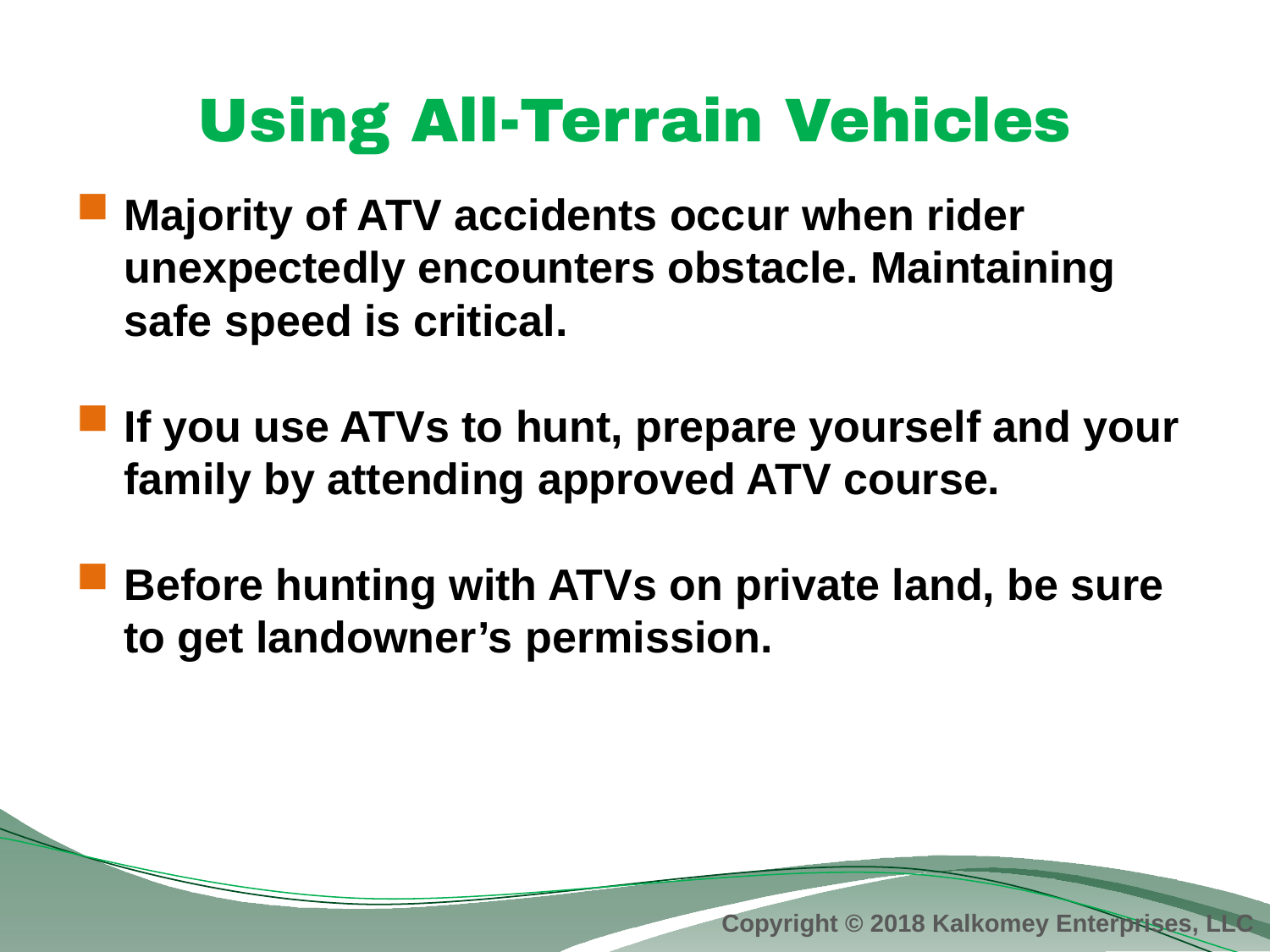

# Using All-Terrain Vehicles
Majority of ATV accidents occur when rider unexpectedly encounters obstacle. Maintaining safe speed is critical.
If you use ATVs to hunt, prepare yourself and your family by attending approved ATV course.
Before hunting with ATVs on private land, be sure to get landowner’s permission.